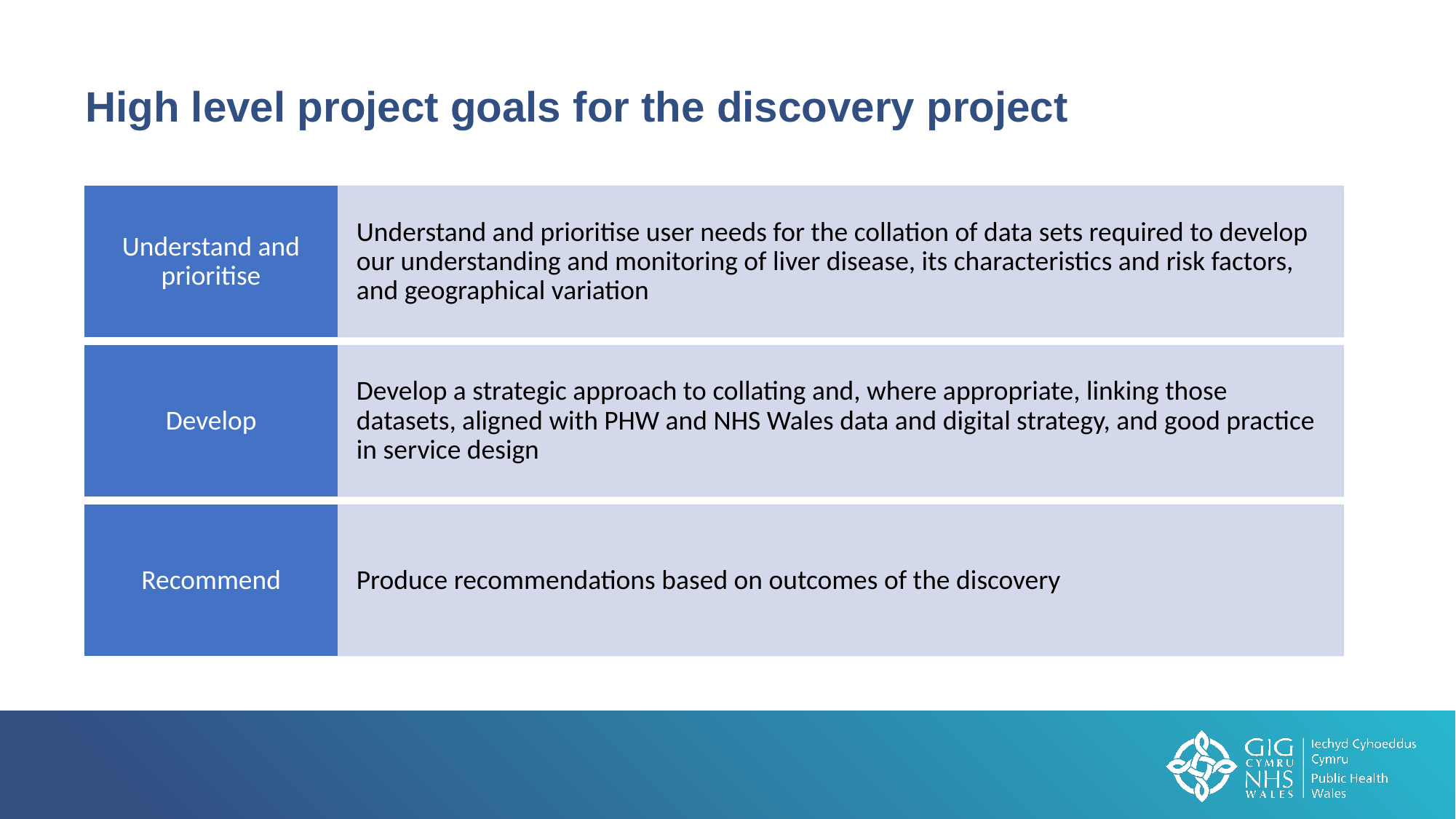

High level project goals for the discovery project
Understand and prioritise user needs for the collation of data sets required to develop our understanding and monitoring of liver disease, its characteristics and risk factors, and geographical variation
Understand and prioritise
Develop a strategic approach to collating and, where appropriate, linking those datasets, aligned with PHW and NHS Wales data and digital strategy, and good practice in service design
Develop
Produce recommendations based on outcomes of the discovery
Recommend